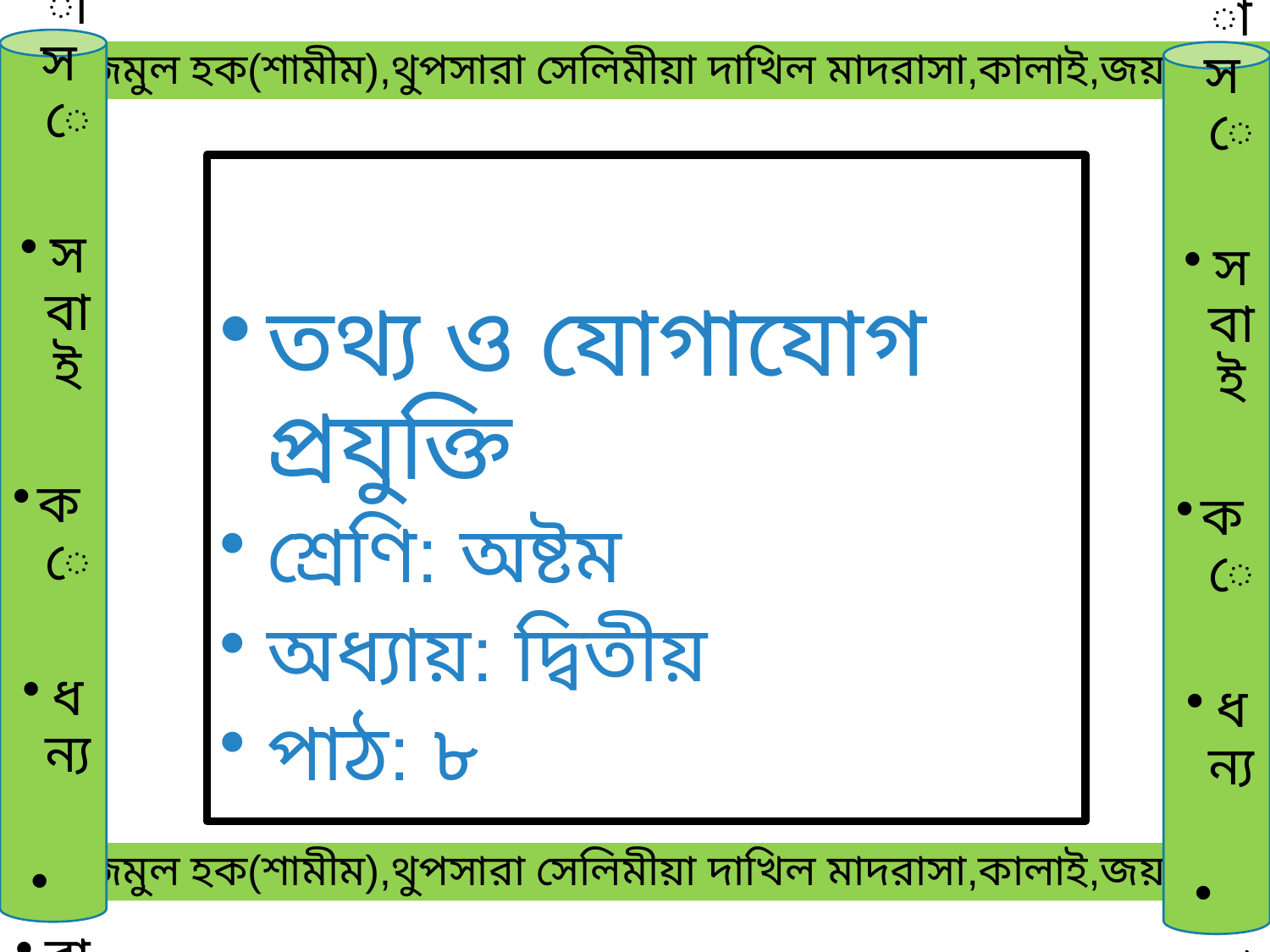

মোঃনাজমুল হক(শামীম),থুপসারা সেলিমীয়া দাখিল মাদরাসা,কালাই,জয়পুরহাট।
ক্লাসে

সবাই

কে

ধন্য

বাদ
ক্লাসে

সবাই

কে

ধন্য

বাদ

তথ্য ও যোগাযোগ প্রযুক্তি
শ্রেণি: অষ্টম
অধ্যায়: দ্বিতীয়
পাঠ: ৮
 মোঃনাজমুল হক(শামীম),থুপসারা সেলিমীয়া দাখিল মাদরাসা,কালাই,জয়পুরহাট।